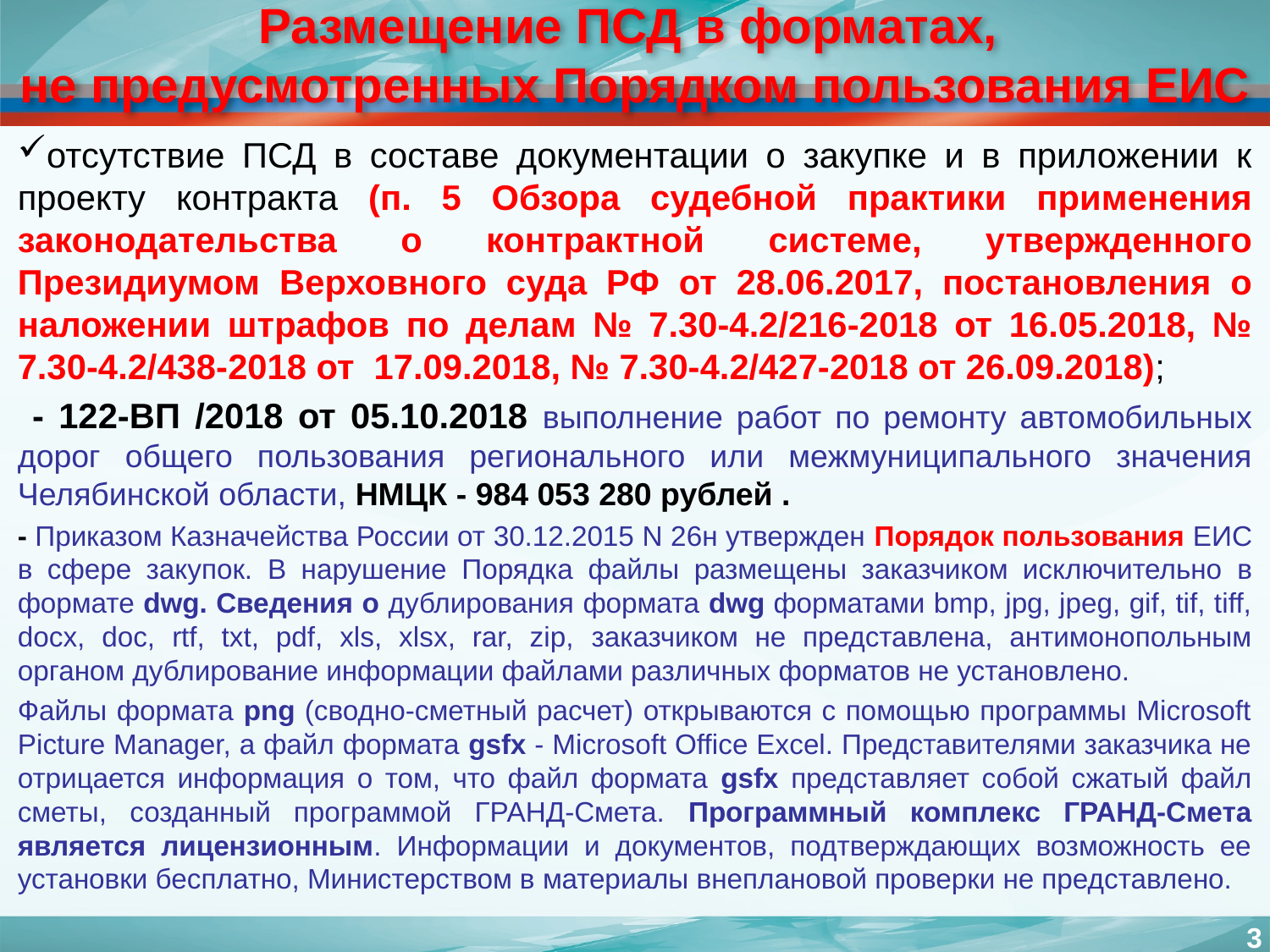

# Размещение ПСД в форматах, не предусмотренных Порядком пользования ЕИС
отсутствие ПСД в составе документации о закупке и в приложении к проекту контракта (п. 5 Обзора судебной практики применения законодательства о контрактной системе, утвержденного Президиумом Верховного суда РФ от 28.06.2017, постановления о наложении штрафов по делам № 7.30-4.2/216-2018 от 16.05.2018, № 7.30-4.2/438-2018 от  17.09.2018, № 7.30-4.2/427-2018 от 26.09.2018);
 - 122-ВП /2018 от 05.10.2018 выполнение работ по ремонту автомобильных дорог общего пользования регионального или межмуниципального значения Челябинской области, НМЦК - 984 053 280 рублей .
- Приказом Казначейства России от 30.12.2015 N 26н утвержден Порядок пользования ЕИС в сфере закупок. В нарушение Порядка файлы размещены заказчиком исключительно в формате dwg. Сведения о дублирования формата dwg форматами bmp, jpg, jpeg, gif, tif, tiff, docx, doc, rtf, txt, pdf, xls, xlsx, rar, zip, заказчиком не представлена, антимонопольным органом дублирование информации файлами различных форматов не установлено.
Файлы формата png (сводно-сметный расчет) открываются с помощью программы Microsoft Picture Manager, а файл формата gsfx - Microsoft Office Excel. Представителями заказчика не отрицается информация о том, что файл формата gsfx представляет собой сжатый файл сметы, созданный программой ГРАНД-Смета. Программный комплекс ГРАНД-Смета является лицензионным. Информации и документов, подтверждающих возможность ее установки бесплатно, Министерством в материалы внеплановой проверки не представлено.

3